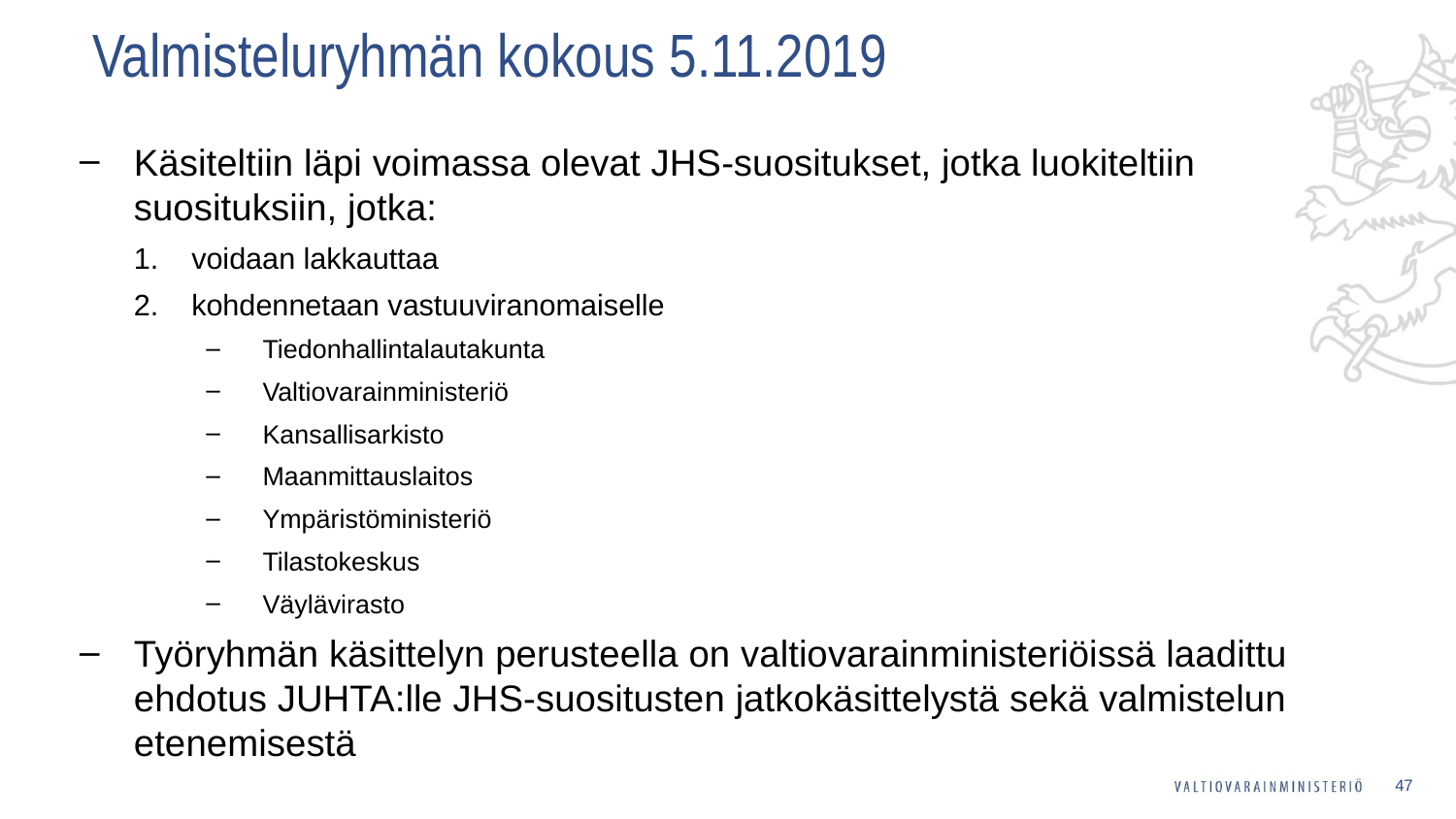

# Valmisteluryhmän kokous 5.11.2019
Käsiteltiin läpi voimassa olevat JHS-suositukset, jotka luokiteltiin suosituksiin, jotka:
voidaan lakkauttaa
kohdennetaan vastuuviranomaiselle
Tiedonhallintalautakunta
Valtiovarainministeriö
Kansallisarkisto
Maanmittauslaitos
Ympäristöministeriö
Tilastokeskus
Väylävirasto
Työryhmän käsittelyn perusteella on valtiovarainministeriöissä laadittu ehdotus JUHTA:lle JHS-suositusten jatkokäsittelystä sekä valmistelun etenemisestä

47